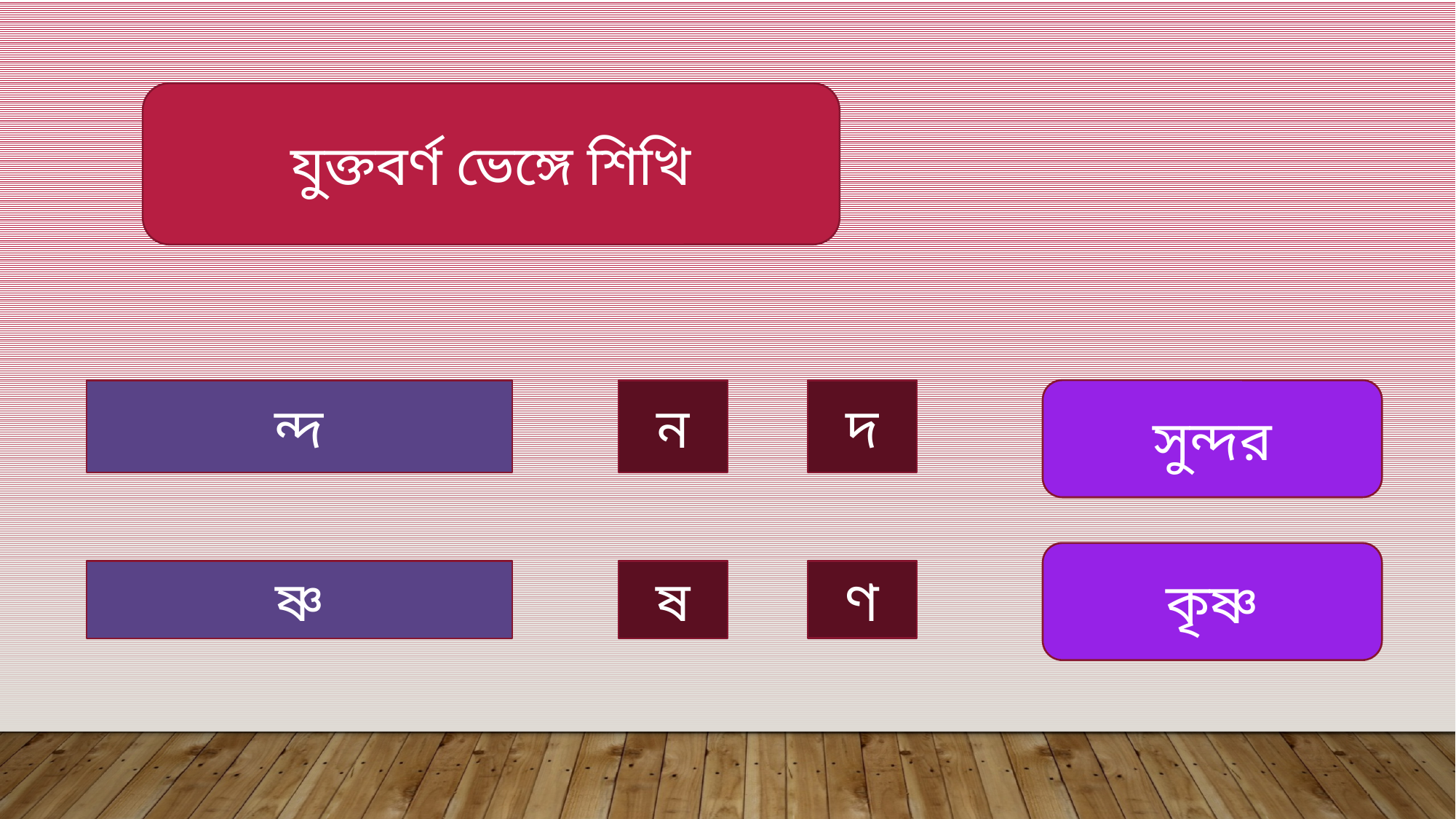

যুক্তবর্ণ ভেঙ্গে শিখি
ন্দ
ন
দ
সুন্দর
 কৃষ্ণ
ণ
ষ্ণ
ষ